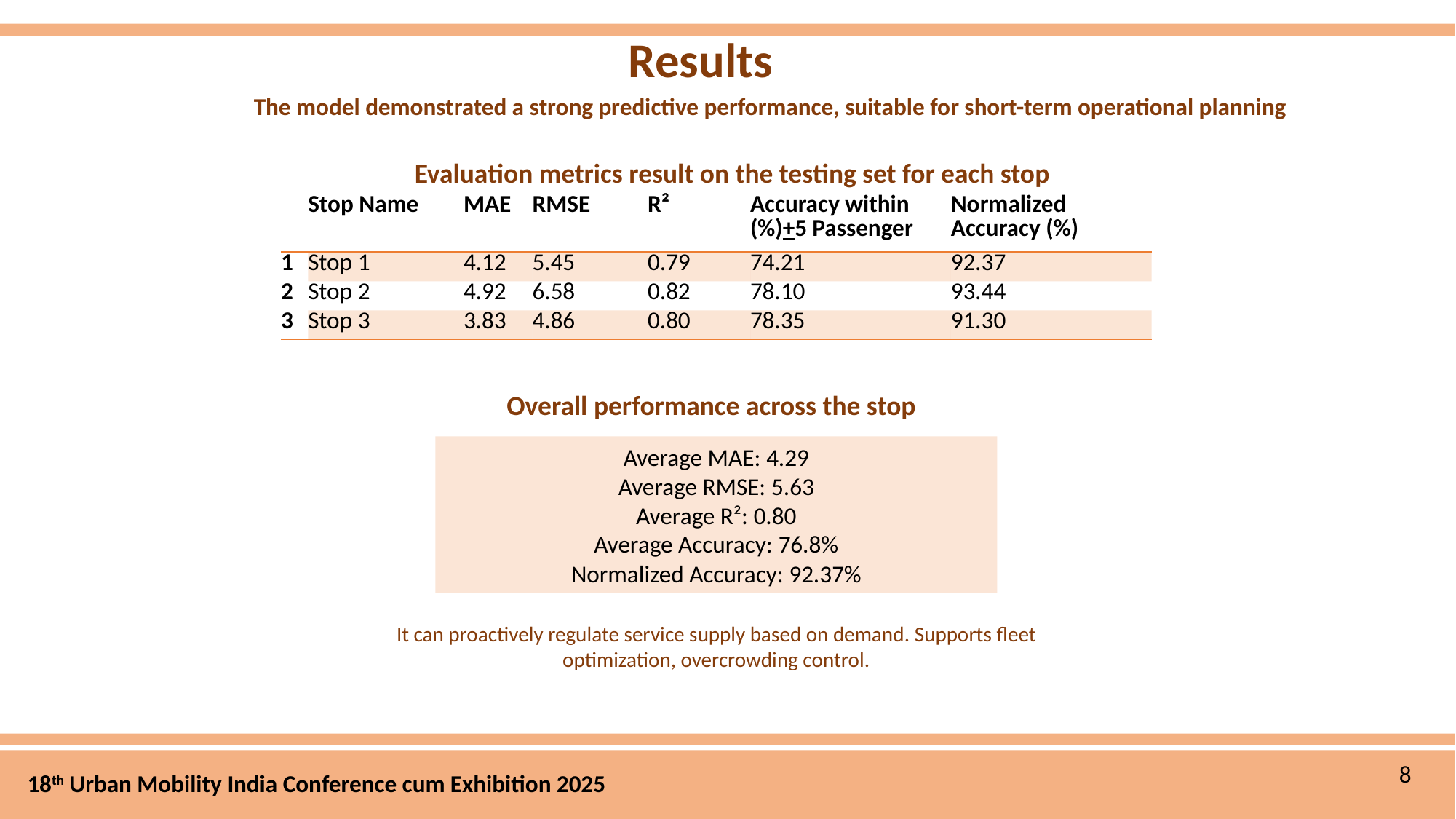

18th Urban Mobility India Conference cum Exhibition 2025
Results
The model demonstrated a strong predictive performance, suitable for short-term operational planning

Evaluation metrics result on the testing set for each stop
|  | Stop Name | MAE | RMSE | R² | Accuracy within (%)+5 Passenger | Normalized Accuracy (%) |
| --- | --- | --- | --- | --- | --- | --- |
| 1 | Stop 1 | 4.12 | 5.45 | 0.79 | 74.21 | 92.37 |
| 2 | Stop 2 | 4.92 | 6.58 | 0.82 | 78.10 | 93.44 |
| 3 | Stop 3 | 3.83 | 4.86 | 0.80 | 78.35 | 91.30 |
Overall performance across the stop
Average MAE: 4.29
Average RMSE: 5.63
Average R²: 0.80
Average Accuracy: 76.8%
Normalized Accuracy: 92.37%
It can proactively regulate service supply based on demand. Supports fleet optimization, overcrowding control.
8